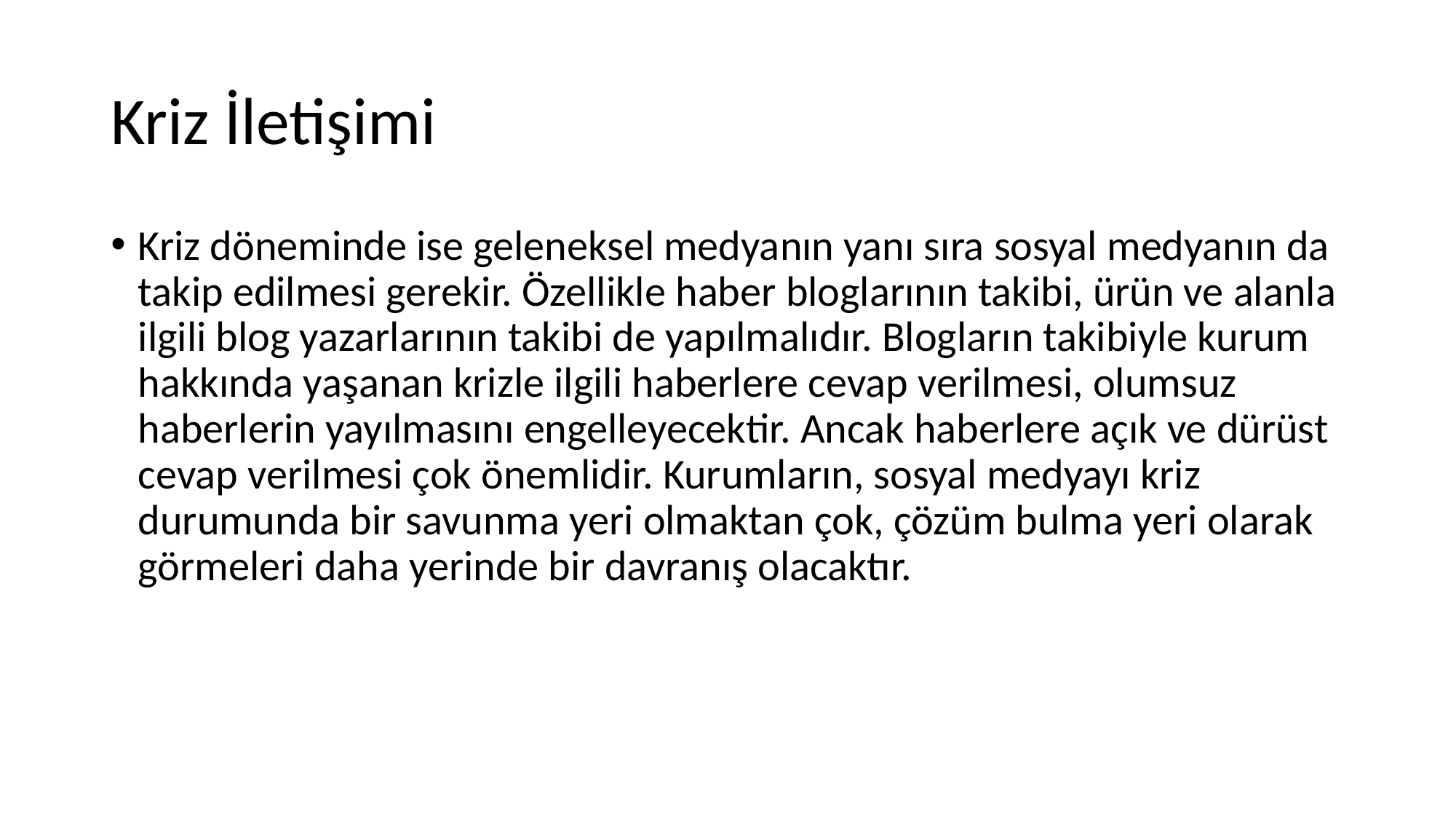

# Kriz İletişimi
Kriz döneminde ise geleneksel medyanın yanı sıra sosyal medyanın da takip edilmesi gerekir. Özellikle haber bloglarının takibi, ürün ve alanla ilgili blog yazarlarının takibi de yapılmalıdır. Blogların takibiyle kurum hakkında yaşanan krizle ilgili haberlere cevap verilmesi, olumsuz haberlerin yayılmasını engelleyecektir. Ancak haberlere açık ve dürüst cevap verilmesi çok önemlidir. Kurumların, sosyal medyayı kriz durumunda bir savunma yeri olmaktan çok, çözüm bulma yeri olarak görmeleri daha yerinde bir davranış olacaktır.